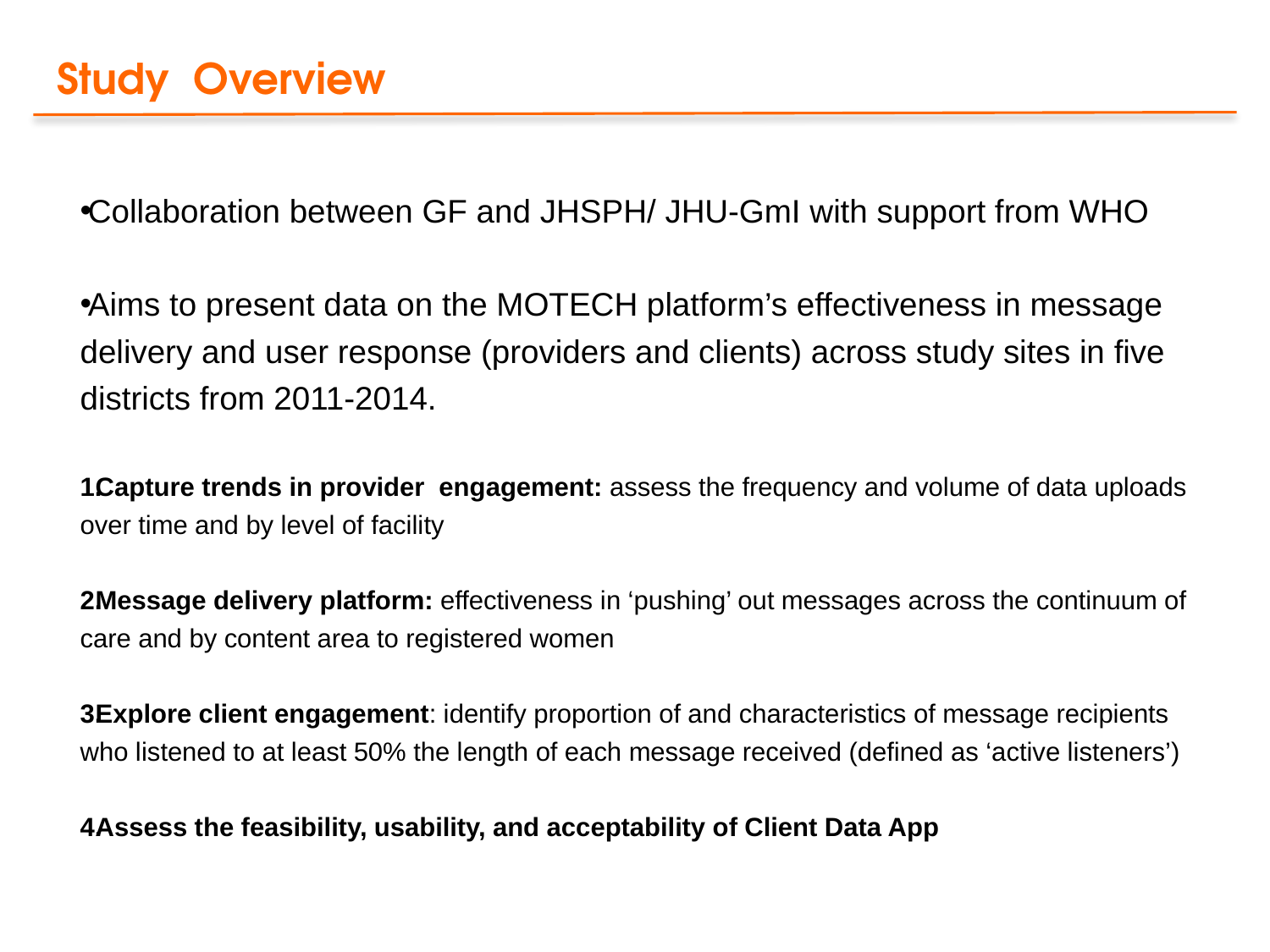

# Study  Overview
Collaboration between GF and JHSPH/ JHU-GmI with support from WHO

Aims to present data on the MOTECH platform’s effectiveness in message delivery and user response (providers and clients) across study sites in five districts from 2011-2014.

Capture trends in provider  engagement: assess the frequency and volume of data uploads over time and by level of facility

Message delivery platform: effectiveness in ‘pushing’ out messages across the continuum of care and by content area to registered women

Explore client engagement: identify proportion of and characteristics of message recipients who listened to at least 50% the length of each message received (defined as ‘active listeners’)

Assess the feasibility, usability, and acceptability of Client Data App